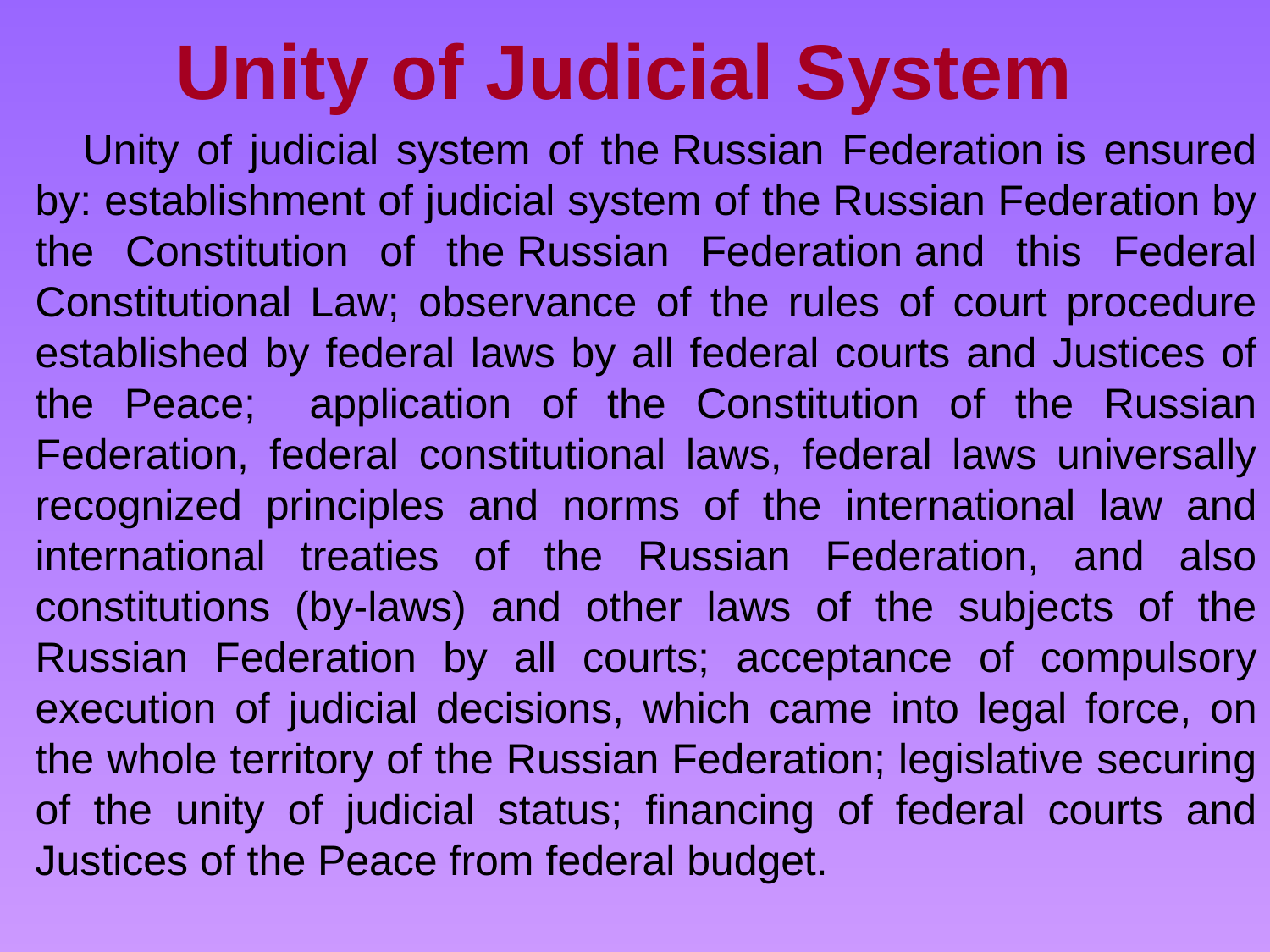

# Unity of Judicial System
Unity of judicial system of the Russian Federation is ensured by: establishment of judicial system of the Russian Federation by the Constitution of the Russian Federation and this Federal Constitutional Law; observance of the rules of court procedure established by federal laws by all federal courts and Justices of the Peace;   application of the Constitution of the Russian Federation, federal constitutional laws, federal laws universally recognized principles and norms of the international law and international treaties of the Russian Federation, and also constitutions (by-laws) and other laws of the subjects of the Russian Federation by all courts; acceptance of compulsory execution of judicial decisions, which came into legal force, on the whole territory of the Russian Federation; legislative securing of the unity of judicial status; financing of federal courts and Justices of the Peace from federal budget.